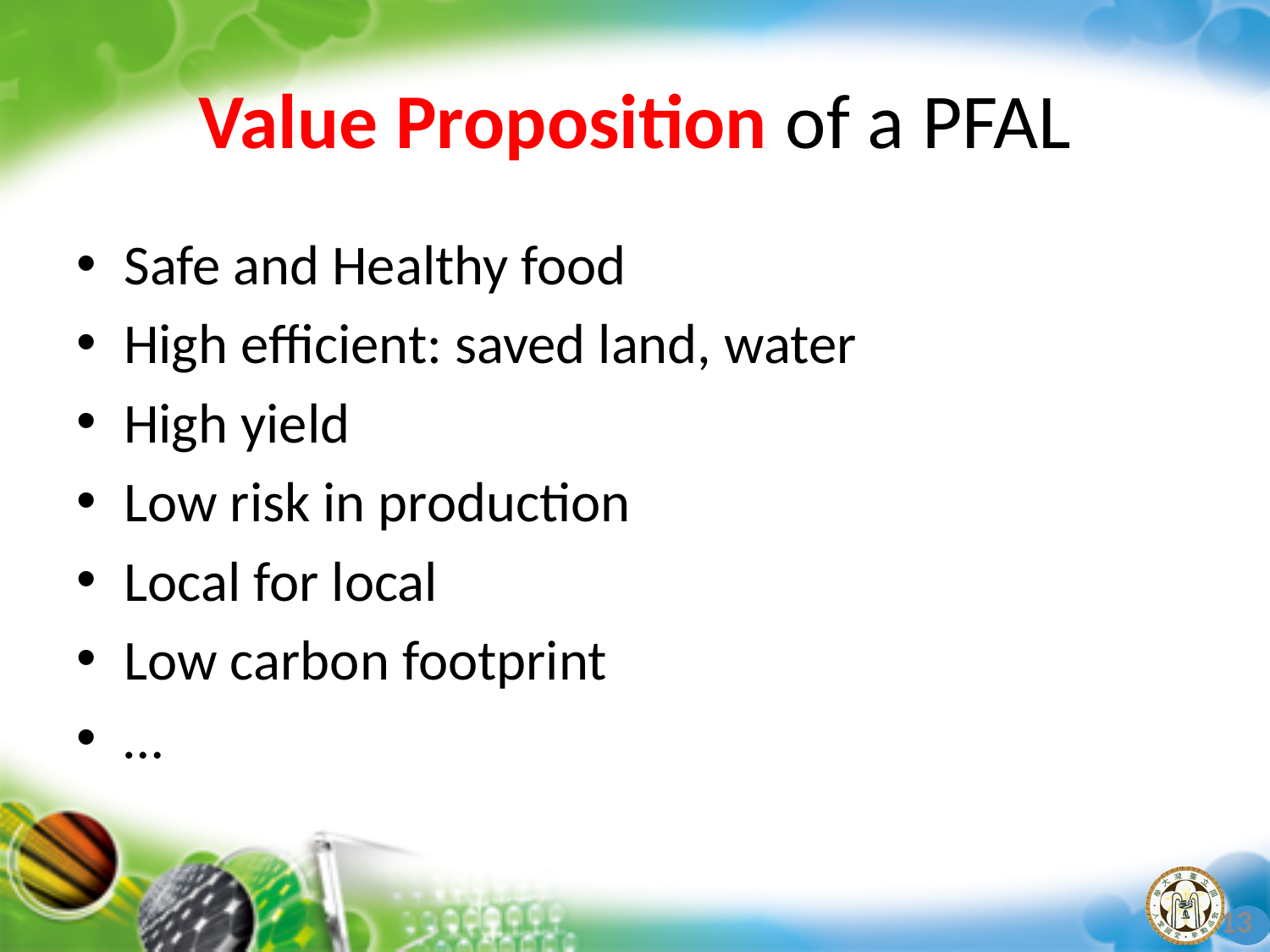

# Value Proposition of a PFAL
Safe and Healthy food
High efficient: saved land, water
High yield
Low risk in production
Local for local
Low carbon footprint
…
13